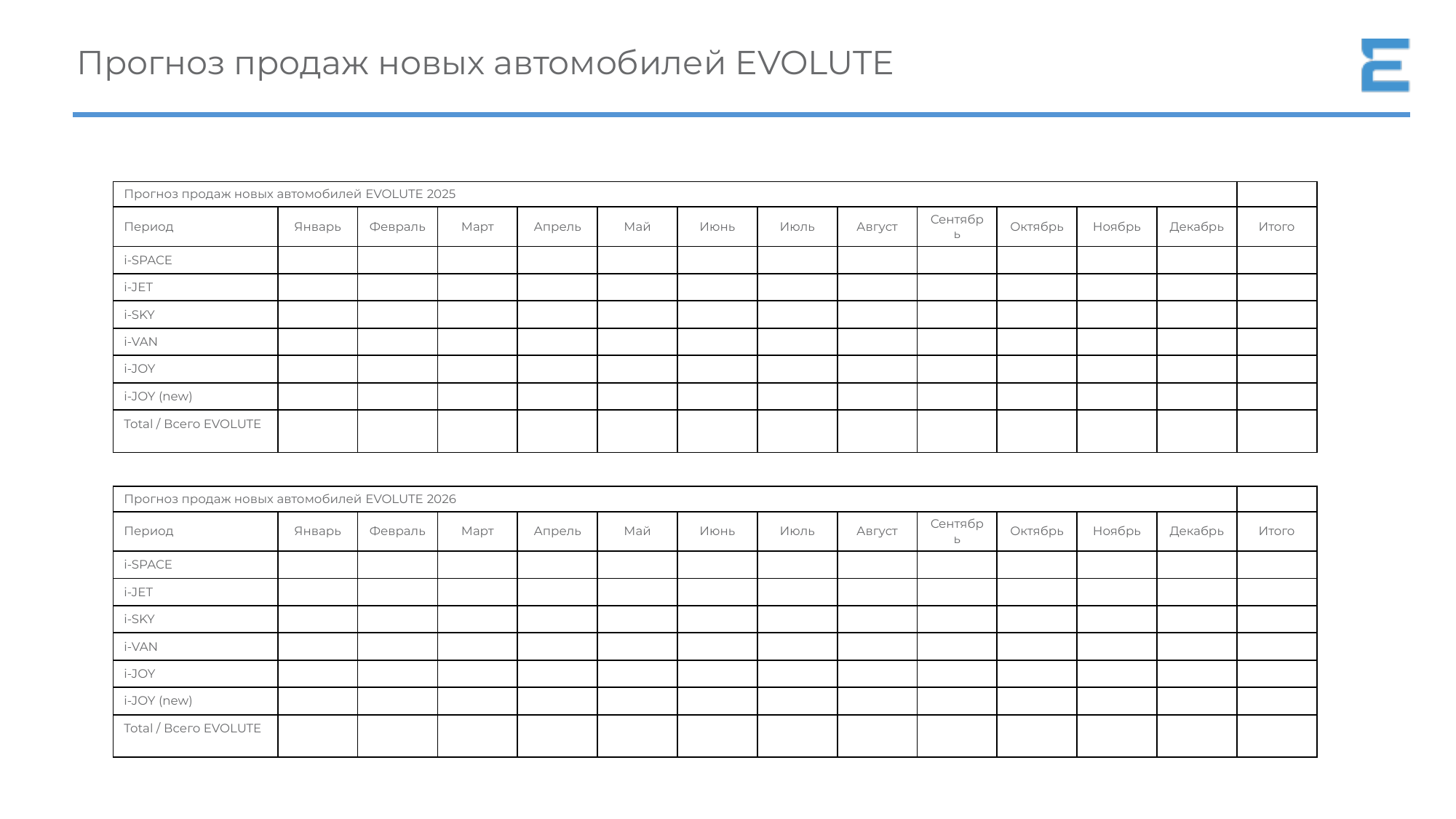

# Прогноз продаж новых автомобилей EVOLUTE
| Прогноз продаж новых автомобилей EVOLUTE 2025 |  |  |  |  |  |  |  |  |  |  |  |  |  |
| --- | --- | --- | --- | --- | --- | --- | --- | --- | --- | --- | --- | --- | --- |
| Период | Январь | Февраль | Март | Апрель | Май | Июнь | Июль | Август | Сентябрь | Октябрь | Ноябрь | Декабрь | Итого |
| i-SPACE |  |  |  |  |  |  |  |  |  |  |  |  |  |
| i-JET |  |  |  |  |  |  |  |  |  |  |  |  |  |
| i-SKY |  |  |  |  |  |  |  |  |  |  |  |  |  |
| i-VAN |  |  |  |  |  |  |  |  |  |  |  |  |  |
| i-JOY |  |  |  |  |  |  |  |  |  |  |  |  |  |
| i-JOY (new) |  |  |  |  |  |  |  |  |  |  |  |  |  |
| Total / Всего EVOLUTE |  |  |  |  |  |  |  |  |  |  |  |  |  |
| Прогноз продаж новых автомобилей EVOLUTE 2026 |  |  |  |  |  |  |  |  |  |  |  |  |  |
| --- | --- | --- | --- | --- | --- | --- | --- | --- | --- | --- | --- | --- | --- |
| Период | Январь | Февраль | Март | Апрель | Май | Июнь | Июль | Август | Сентябрь | Октябрь | Ноябрь | Декабрь | Итого |
| i-SPACE |  |  |  |  |  |  |  |  |  |  |  |  |  |
| i-JET |  |  |  |  |  |  |  |  |  |  |  |  |  |
| i-SKY |  |  |  |  |  |  |  |  |  |  |  |  |  |
| i-VAN |  |  |  |  |  |  |  |  |  |  |  |  |  |
| i-JOY |  |  |  |  |  |  |  |  |  |  |  |  |  |
| i-JOY (new) |  |  |  |  |  |  |  |  |  |  |  |  |  |
| Total / Всего EVOLUTE |  |  |  |  |  |  |  |  |  |  |  |  |  |